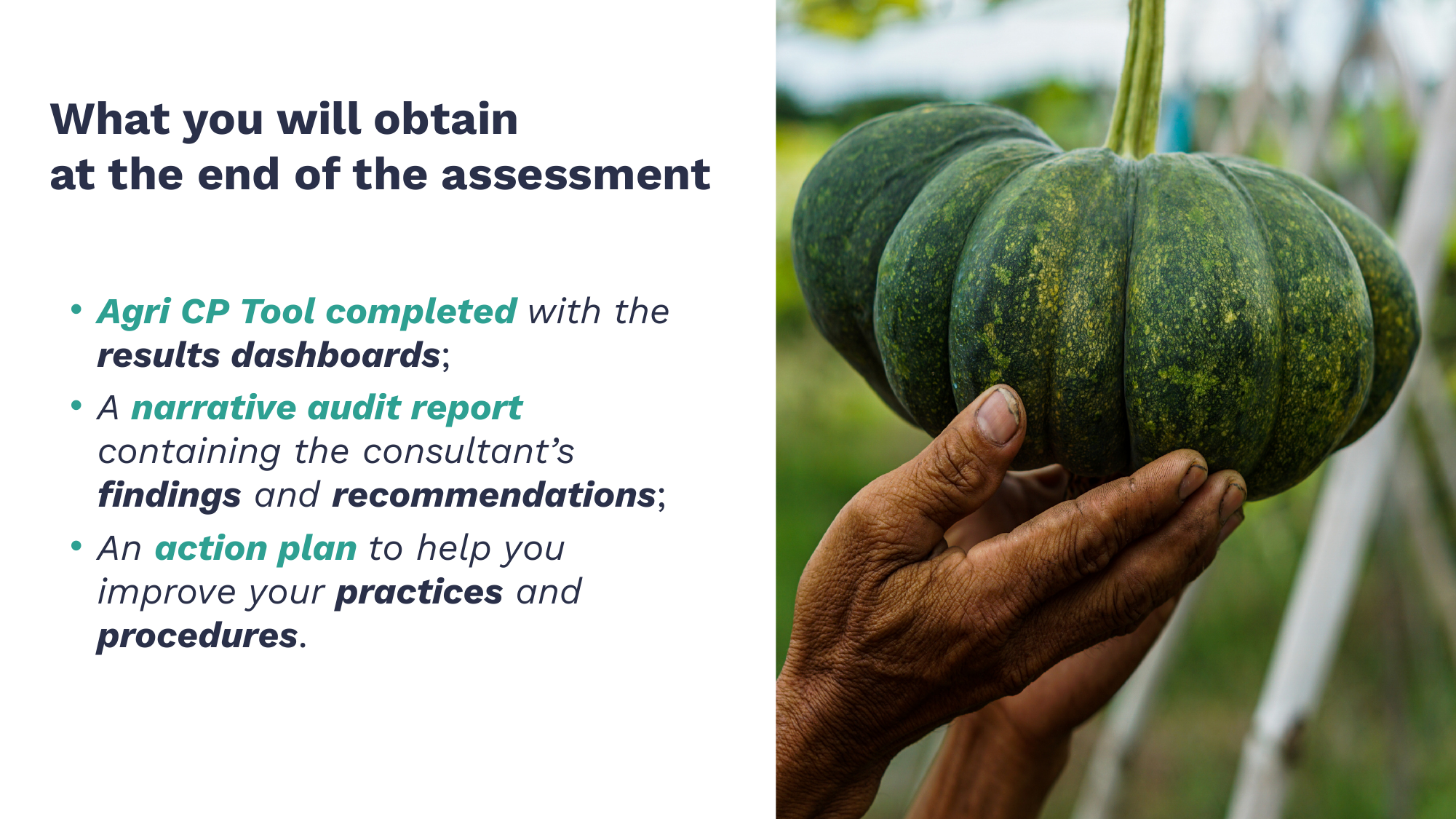

# What you will obtain at the end of the assessment
Agri CP Tool completed with the results dashboards;
A narrative audit report containing the consultant’s findings and recommendations;
An action plan to help you improve your practices and procedures.
23